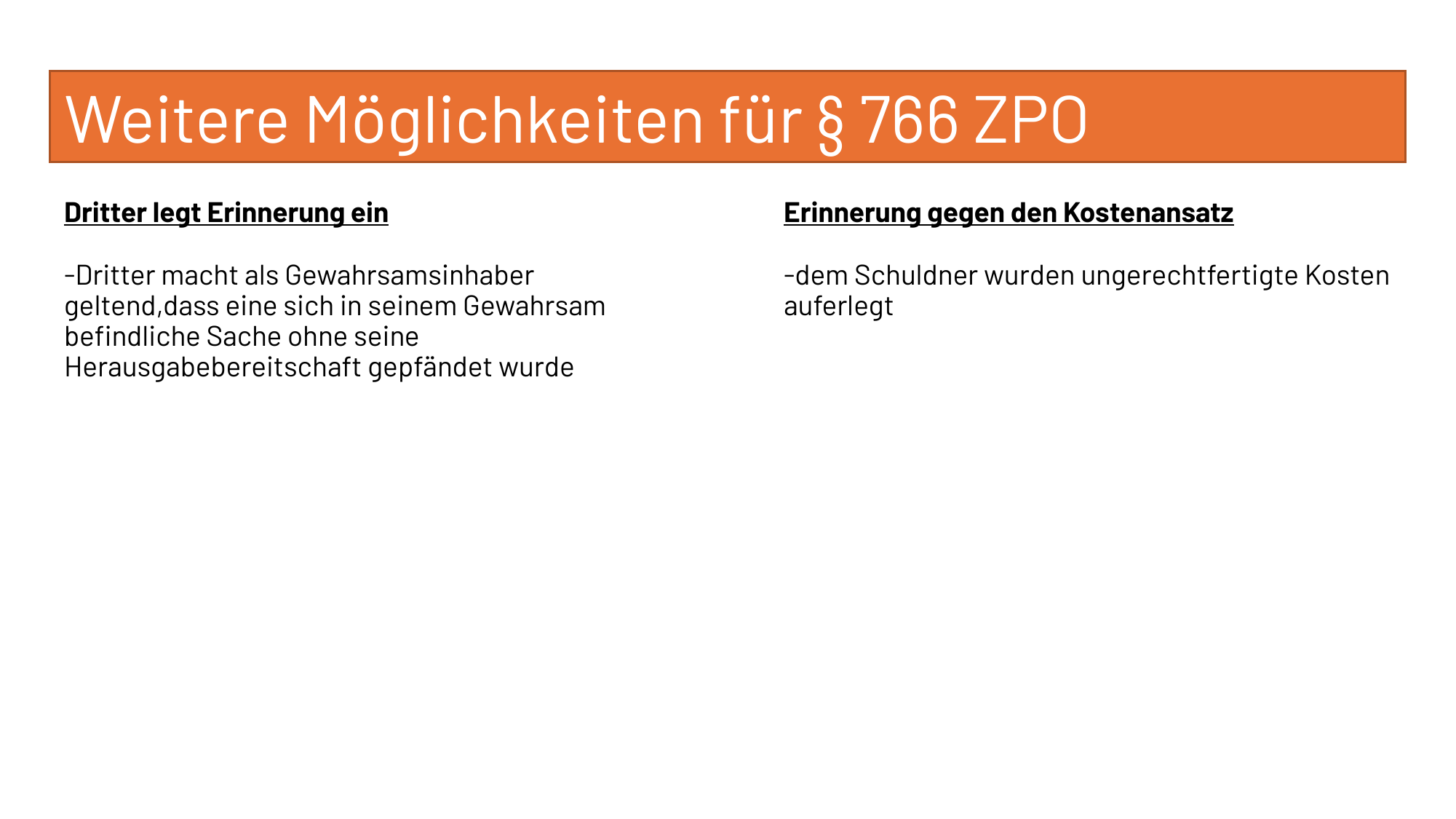

# Weitere Möglichkeiten für § 766 ZPO
Dritter legt Erinnerung ein
-Dritter macht als Gewahrsamsinhaber geltend,dass eine sich in seinem Gewahrsam befindliche Sache ohne seine Herausgabebereitschaft gepfändet wurde

Erinnerung gegen den Kostenansatz
-dem Schuldner wurden ungerechtfertigte Kosten auferlegt